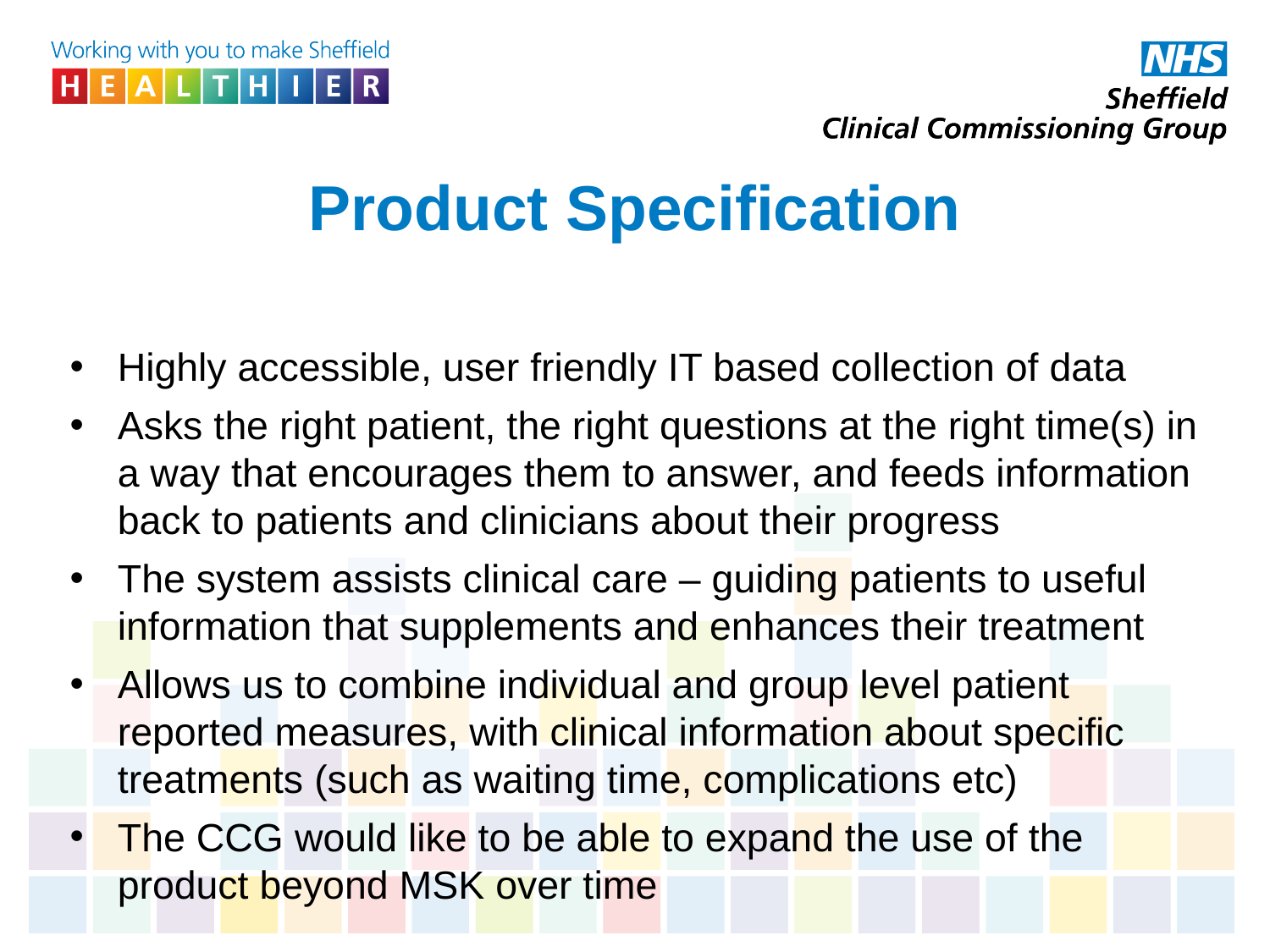

# Product Specification
Highly accessible, user friendly IT based collection of data
Asks the right patient, the right questions at the right time(s) in a way that encourages them to answer, and feeds information back to patients and clinicians about their progress
The system assists clinical care – guiding patients to useful information that supplements and enhances their treatment
Allows us to combine individual and group level patient reported measures, with clinical information about specific treatments (such as waiting time, complications etc)
The CCG would like to be able to expand the use of the product beyond MSK over time